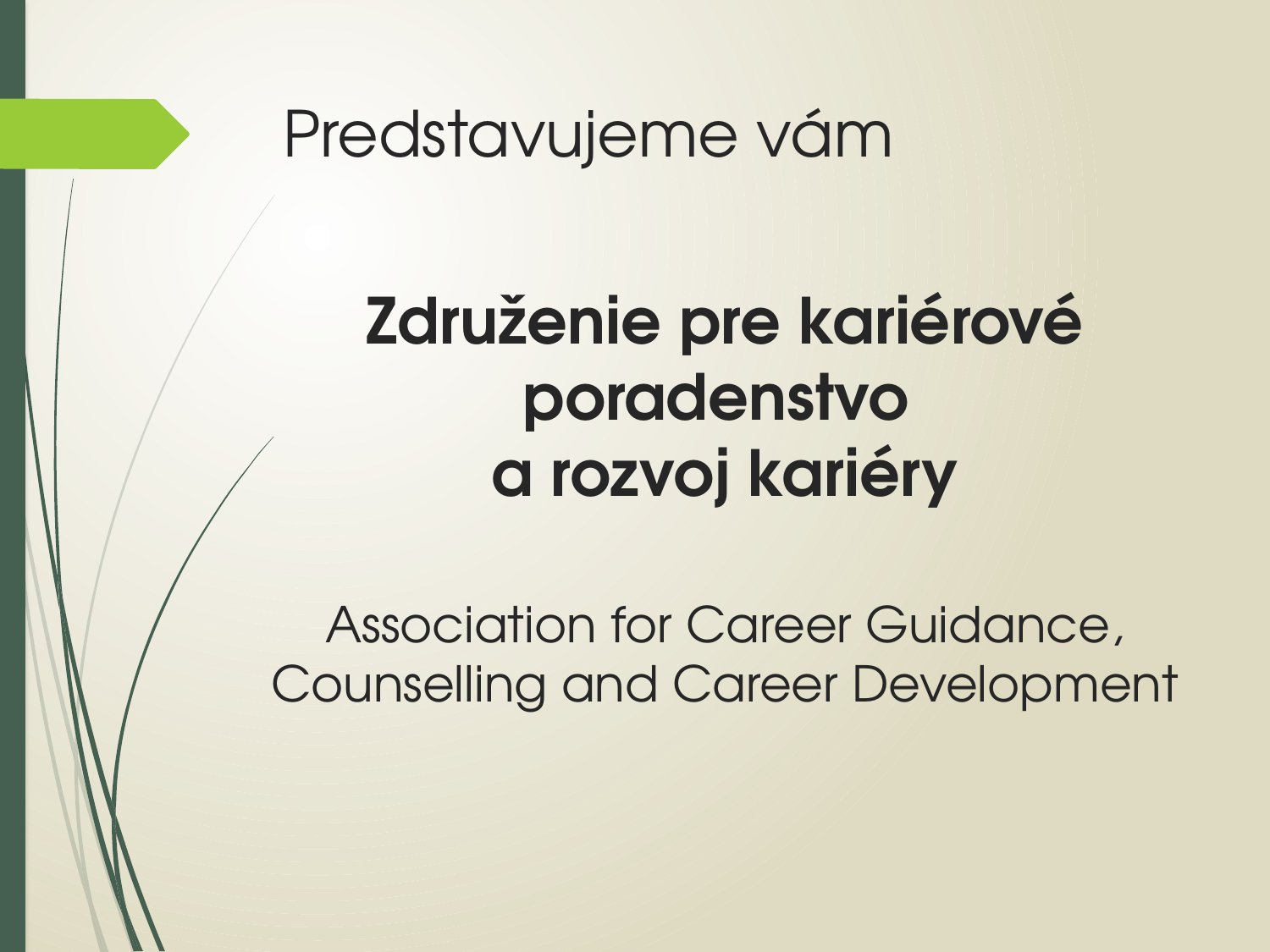

# Predstavujeme vám

Združenie pre kariérové poradenstvo
a rozvoj kariéry

Association for Career Guidance, Counselling and Career Development